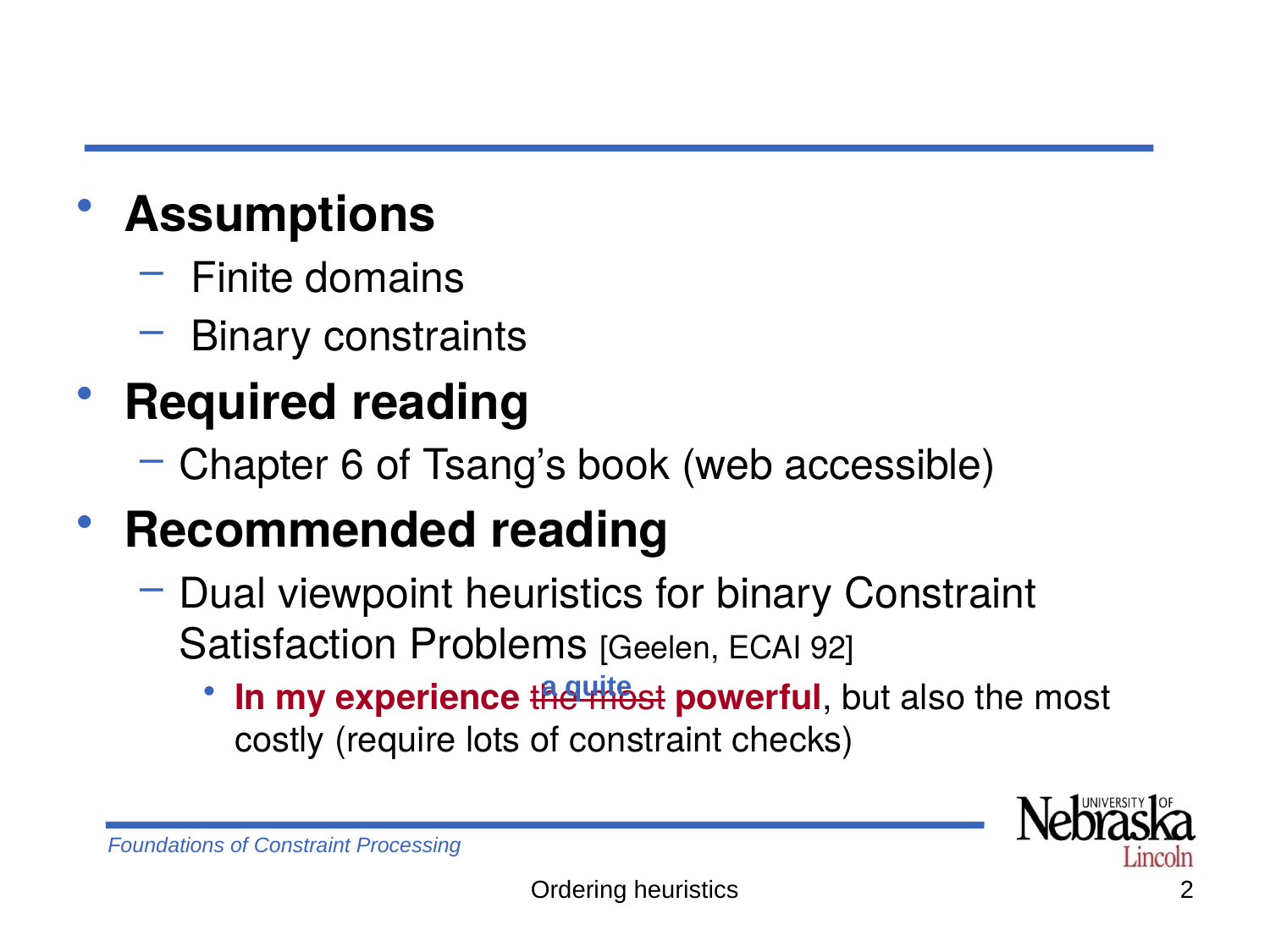

Assumptions
 Finite domains
 Binary constraints
Required reading
Chapter 6 of Tsang’s book (web accessible)
Recommended reading
Dual viewpoint heuristics for binary Constraint Satisfaction Problems [Geelen, ECAI 92]
In my experience the most powerful, but also the most costly (require lots of constraint checks)
a quite
Ordering heuristics
2